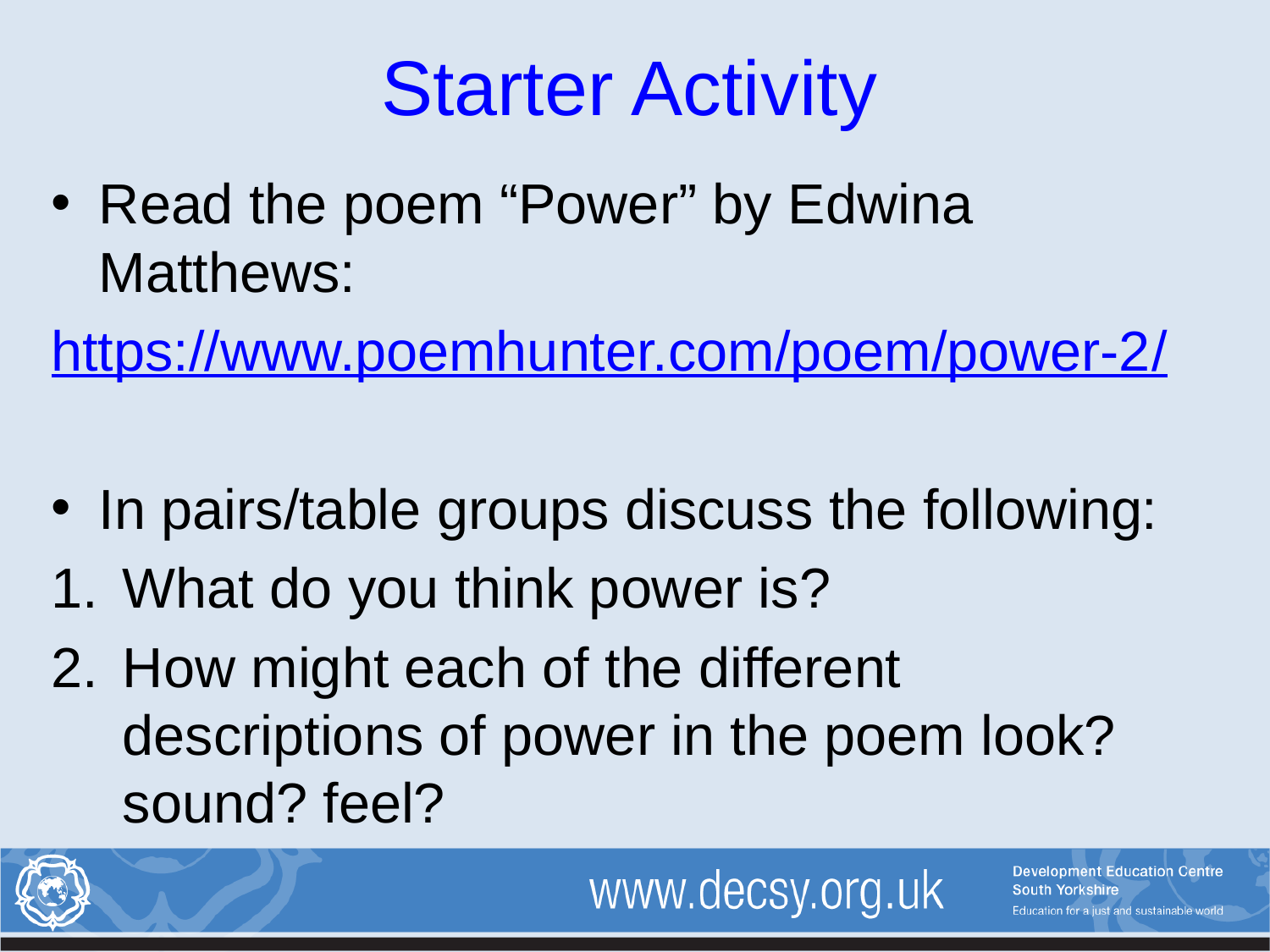

# Starter Activity
Read the poem “Power” by Edwina Matthews:
https://www.poemhunter.com/poem/power-2/

In pairs/table groups discuss the following:
What do you think power is?
How might each of the different descriptions of power in the poem look? sound? feel?